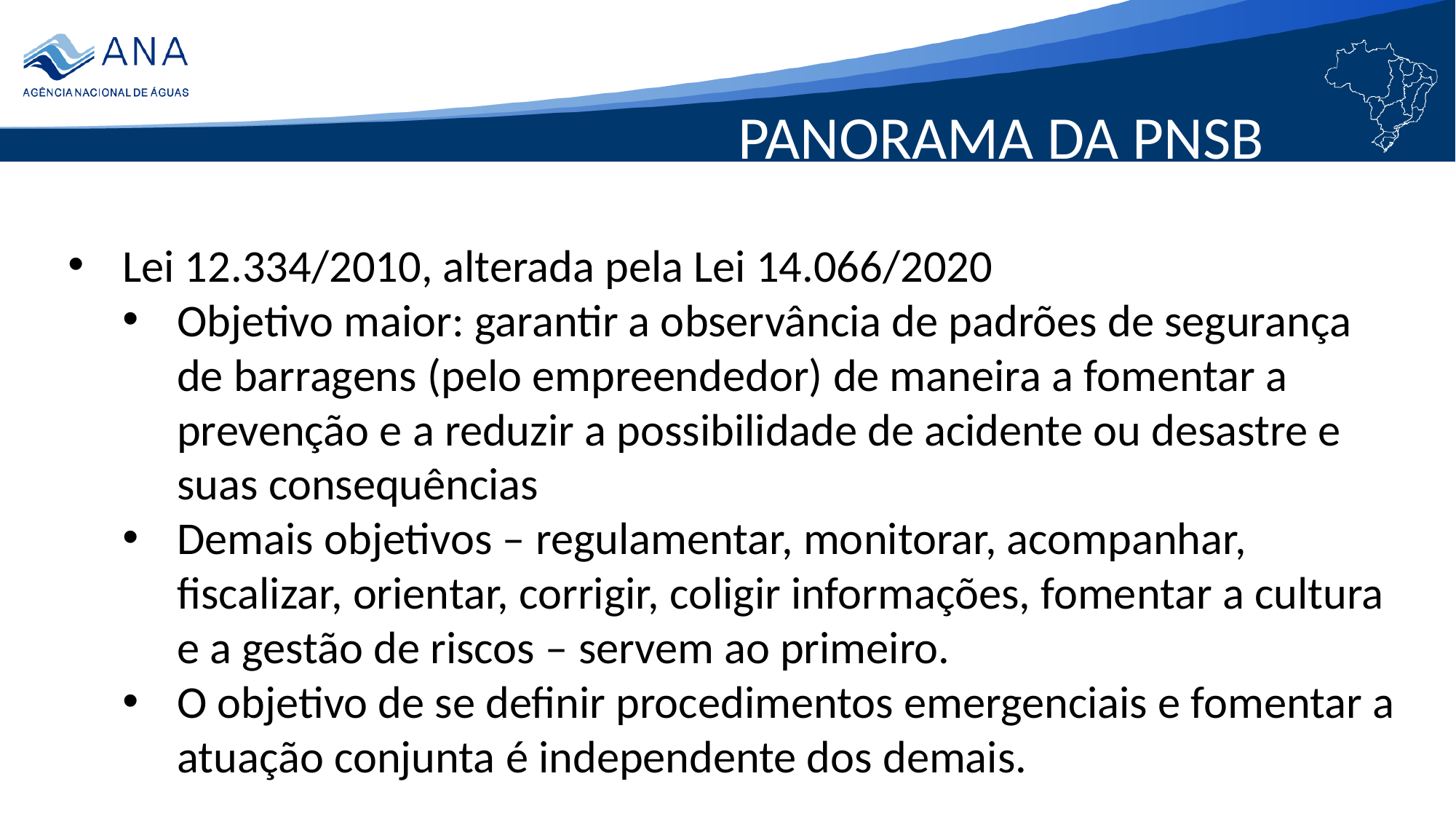

PANORAMA DA PNSB

Lei 12.334/2010, alterada pela Lei 14.066/2020
Objetivo maior: garantir a observância de padrões de segurança de barragens (pelo empreendedor) de maneira a fomentar a prevenção e a reduzir a possibilidade de acidente ou desastre e suas consequências
Demais objetivos – regulamentar, monitorar, acompanhar, fiscalizar, orientar, corrigir, coligir informações, fomentar a cultura e a gestão de riscos – servem ao primeiro.
O objetivo de se definir procedimentos emergenciais e fomentar a atuação conjunta é independente dos demais.